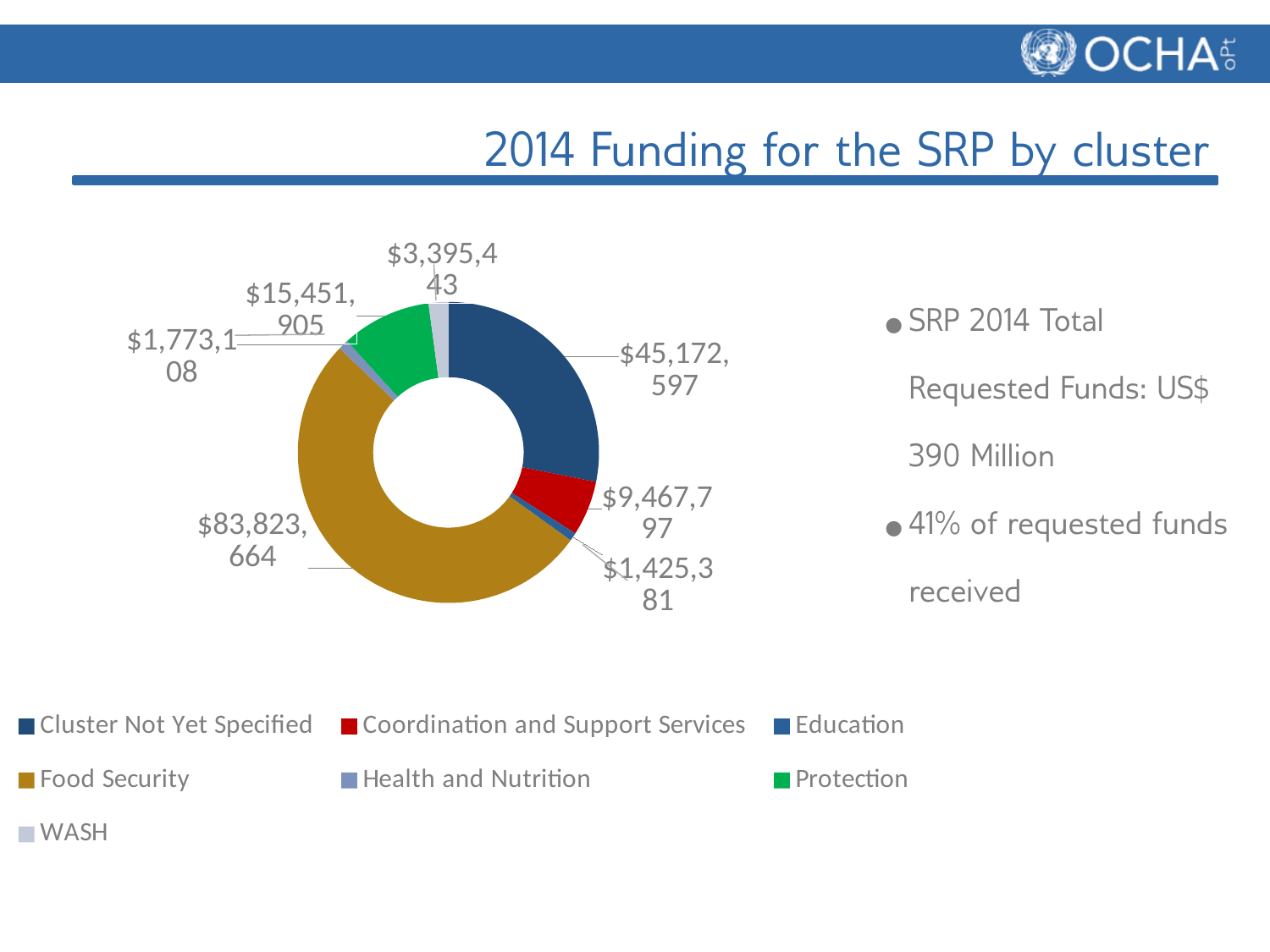

2014 Funding for the SRP by cluster

[unsupported chart]

SRP 2014 Total Requested Funds: US$ 390 Million
41% of requested funds received